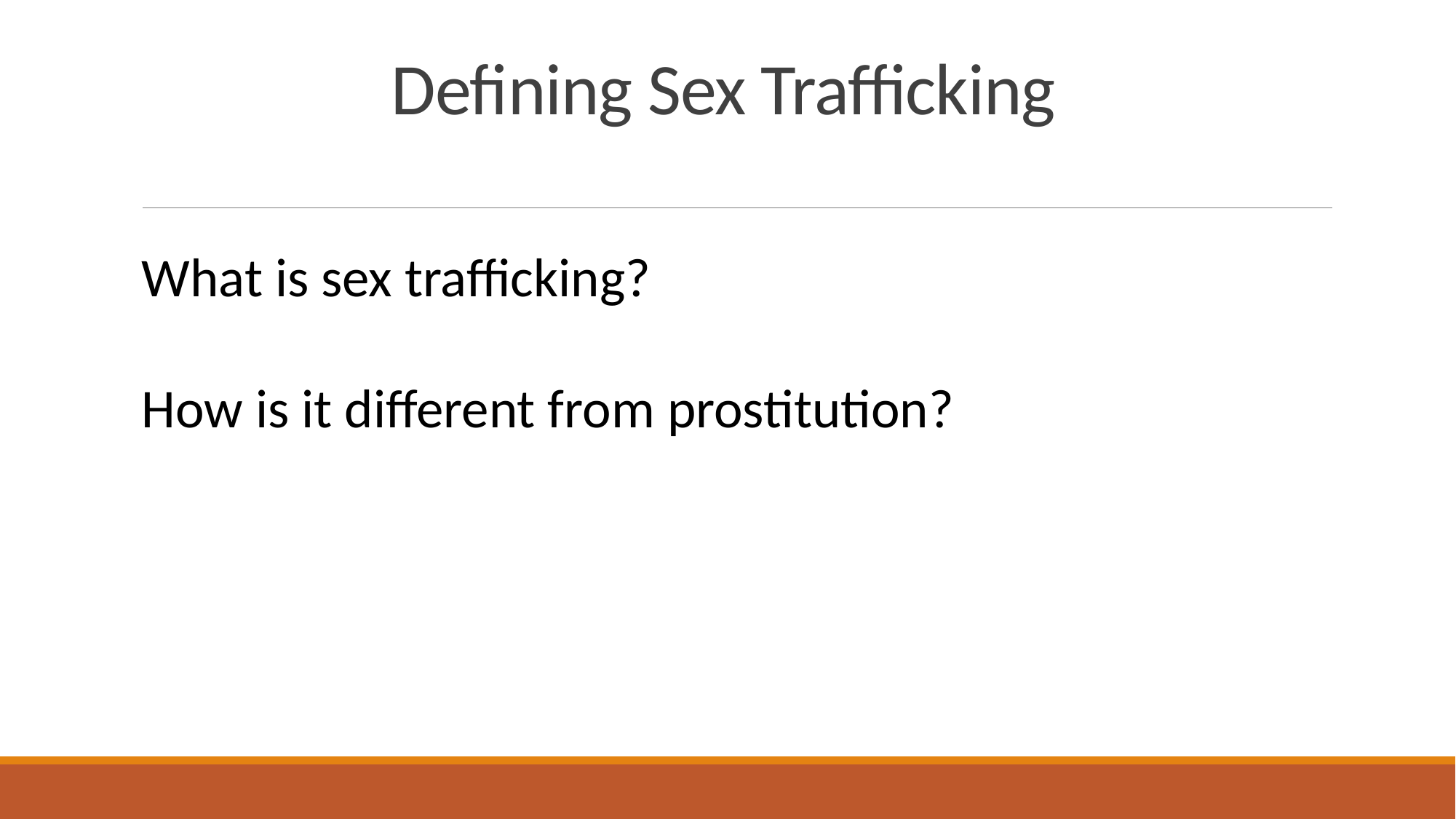

# Defining Sex Trafficking
What is sex trafficking?

How is it different from prostitution?